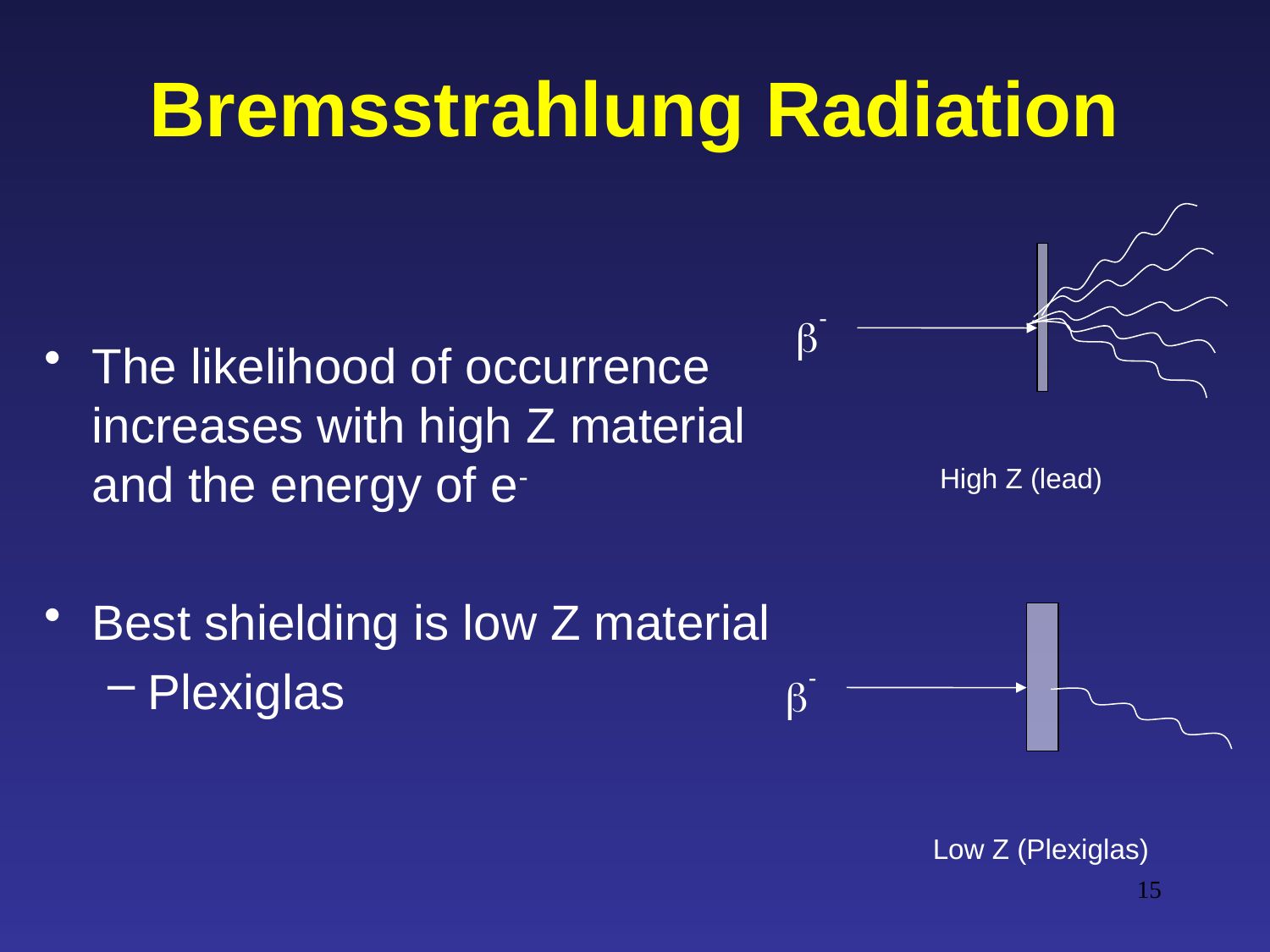

# Bremsstrahlung Radiation

β-

The likelihood of occurrence increases with high Z material and the energy of e-

Best shielding is low Z material
Plexiglas
High Z (lead)

β-

Low Z (Plexiglas)
15